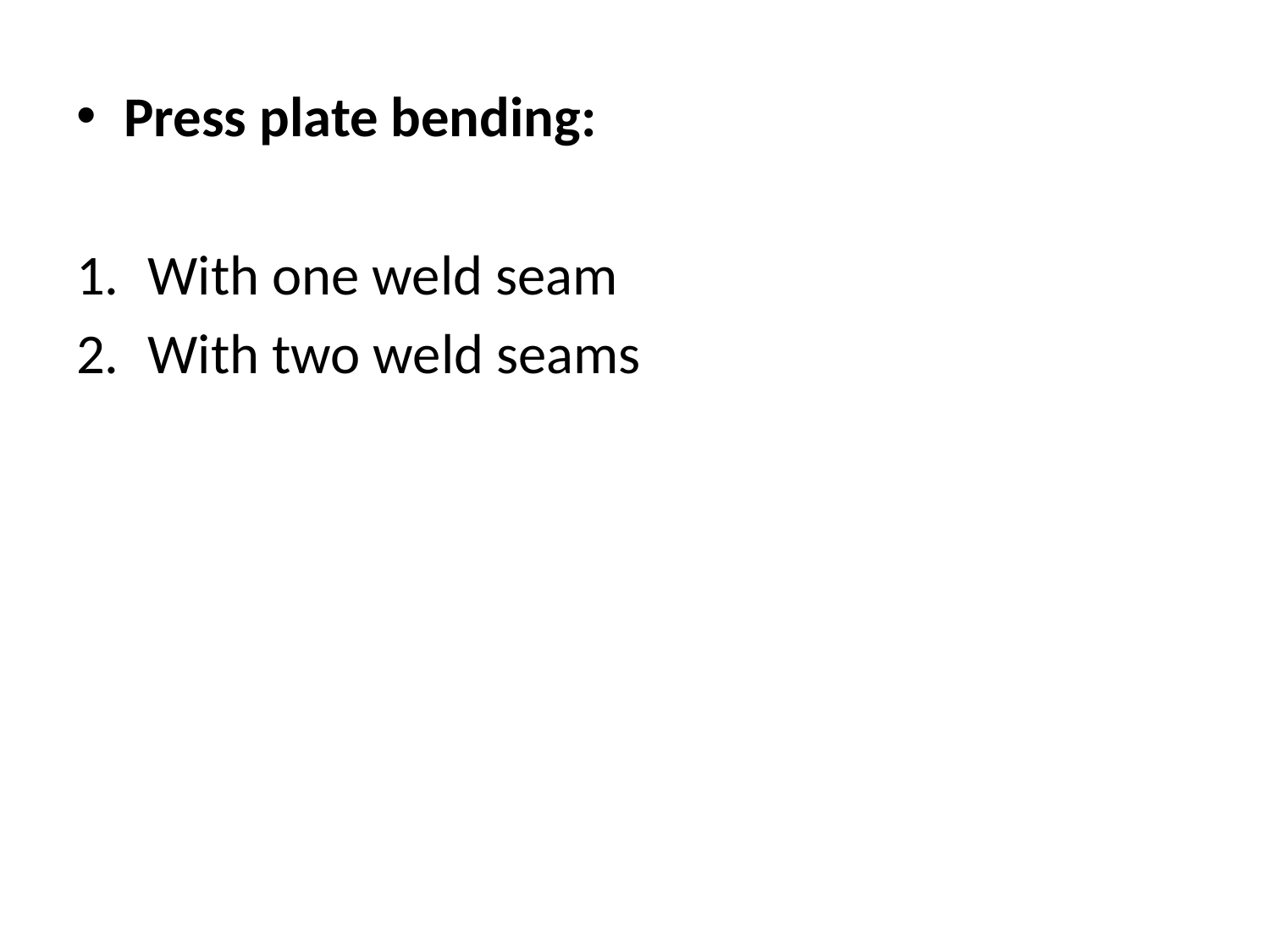

Press plate bending:

With one weld seam
With two weld seams